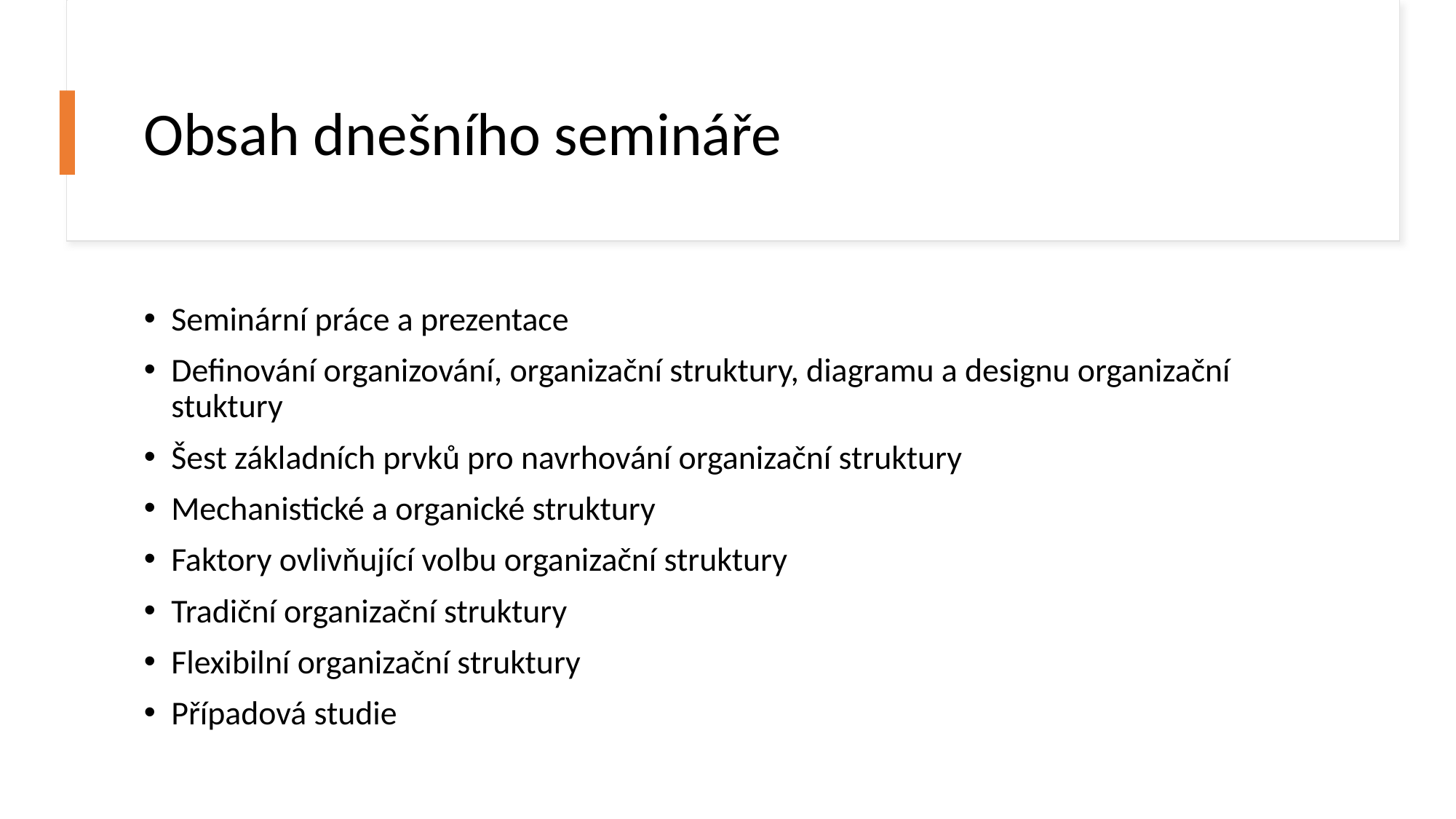

# Obsah dnešního semináře

Seminární práce a prezentace
Definování organizování, organizační struktury, diagramu a designu organizační stuktury
Šest základních prvků pro navrhování organizační struktury
Mechanistické a organické struktury
Faktory ovlivňující volbu organizační struktury
Tradiční organizační struktury
Flexibilní organizační struktury
Případová studie